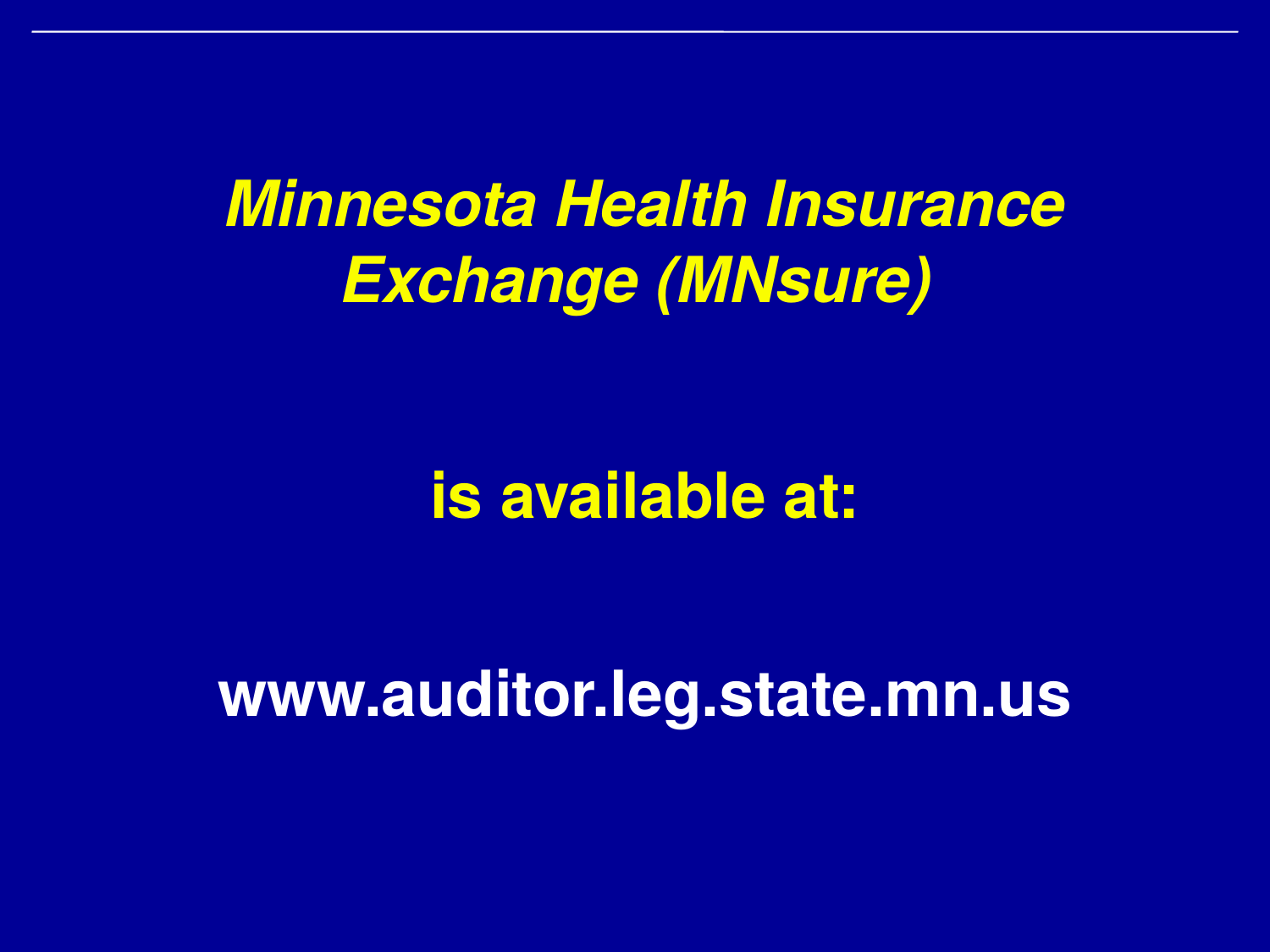

Minnesota Health Insurance
Exchange (MNsure)

is available at:

www.auditor.leg.state.mn.us